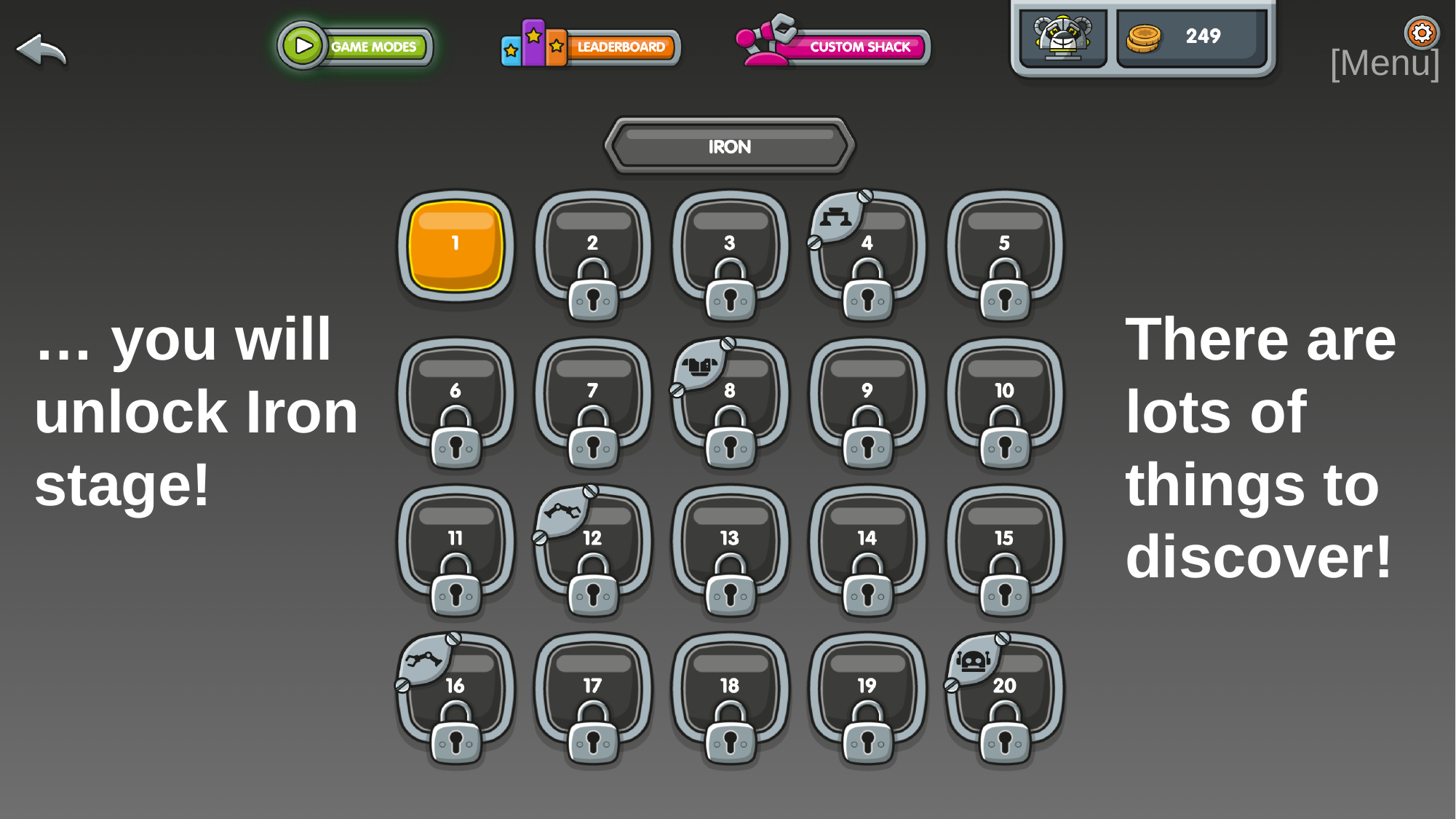

[Menu]

… you will unlock Iron stage!
There are lots of things to discover!